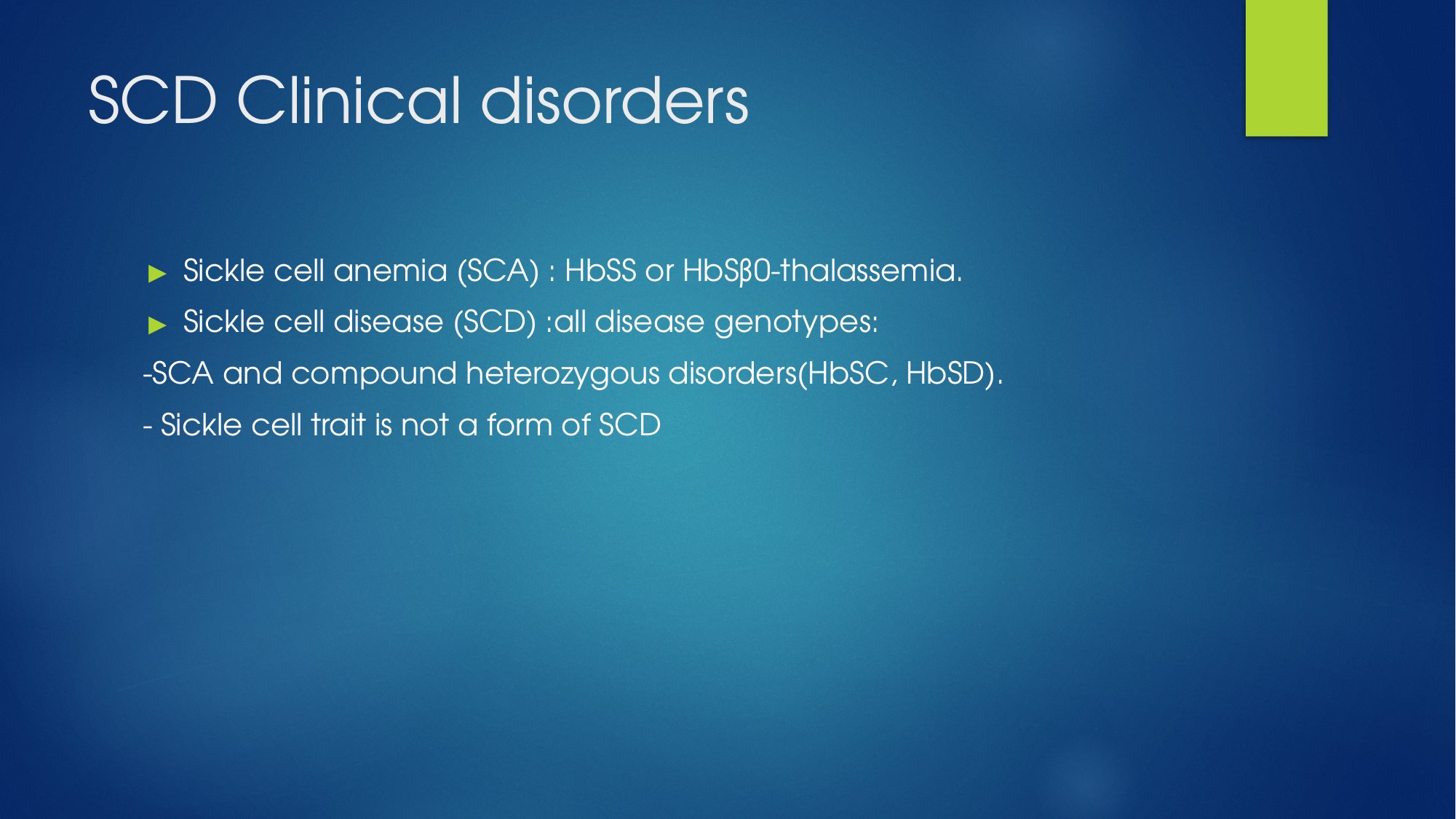

# SCD Clinical disorders
Sickle cell anemia (SCA) : HbSS or HbSβ0-thalassemia.
Sickle cell disease (SCD) :all disease genotypes:
-SCA and compound heterozygous disorders(HbSC, HbSD).
- Sickle cell trait is not a form of SCD